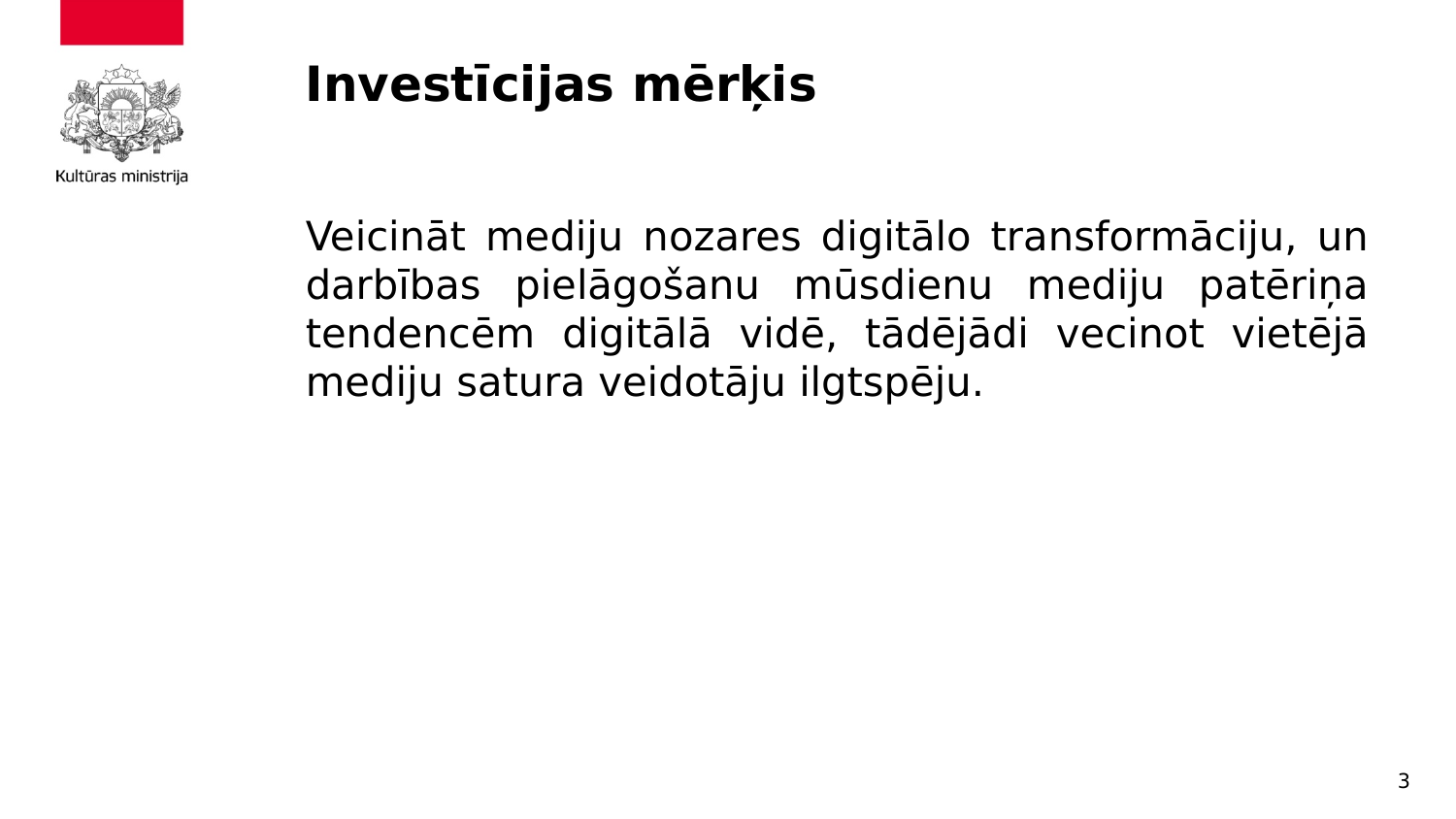

# Investīcijas mērķis
Veicināt mediju nozares digitālo transformāciju, un darbības pielāgošanu mūsdienu mediju patēriņa tendencēm digitālā vidē, tādējādi vecinot vietējā mediju satura veidotāju ilgtspēju.
3